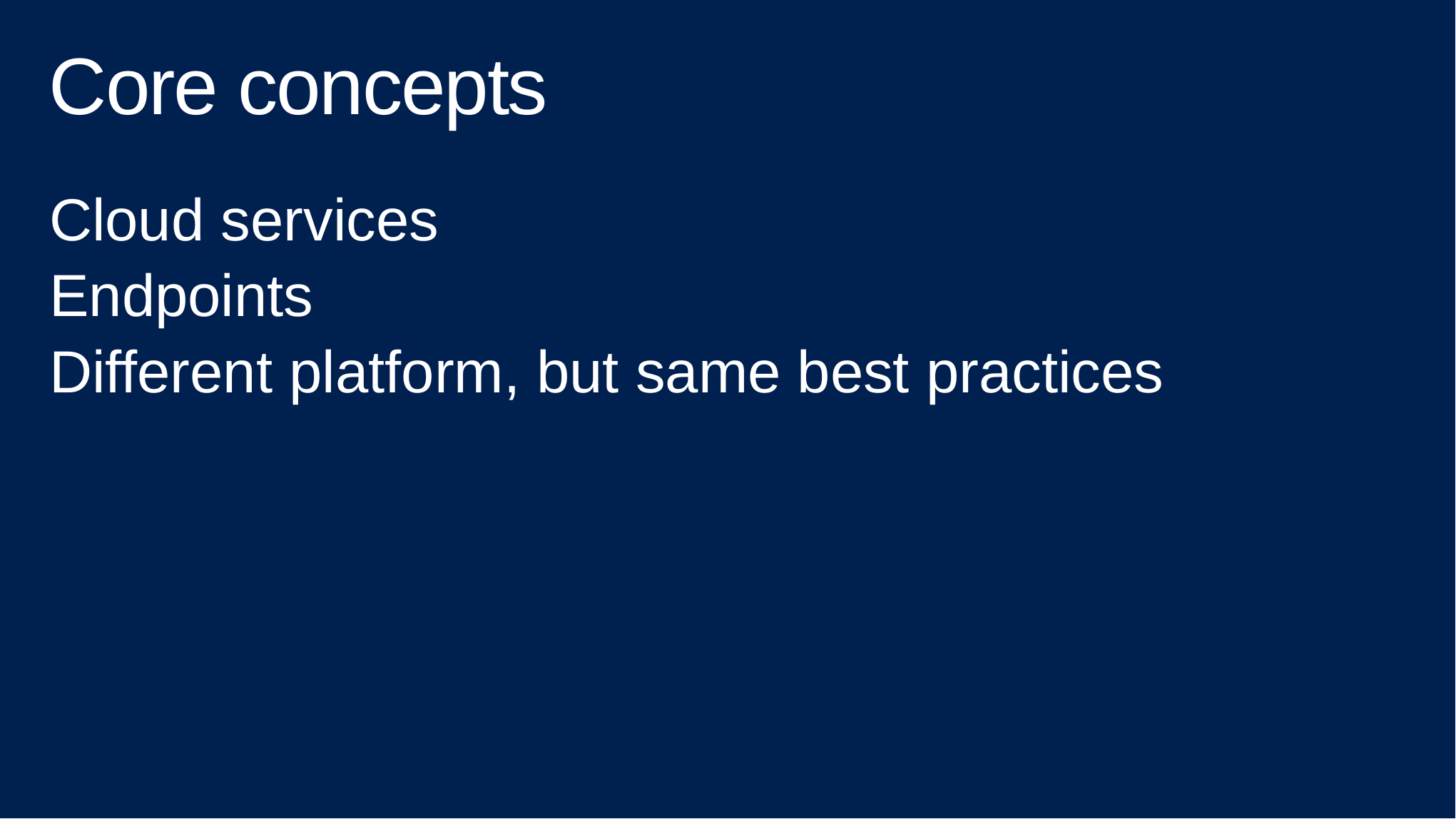

# Core concepts
Cloud services
Endpoints
Different platform, but same best practices